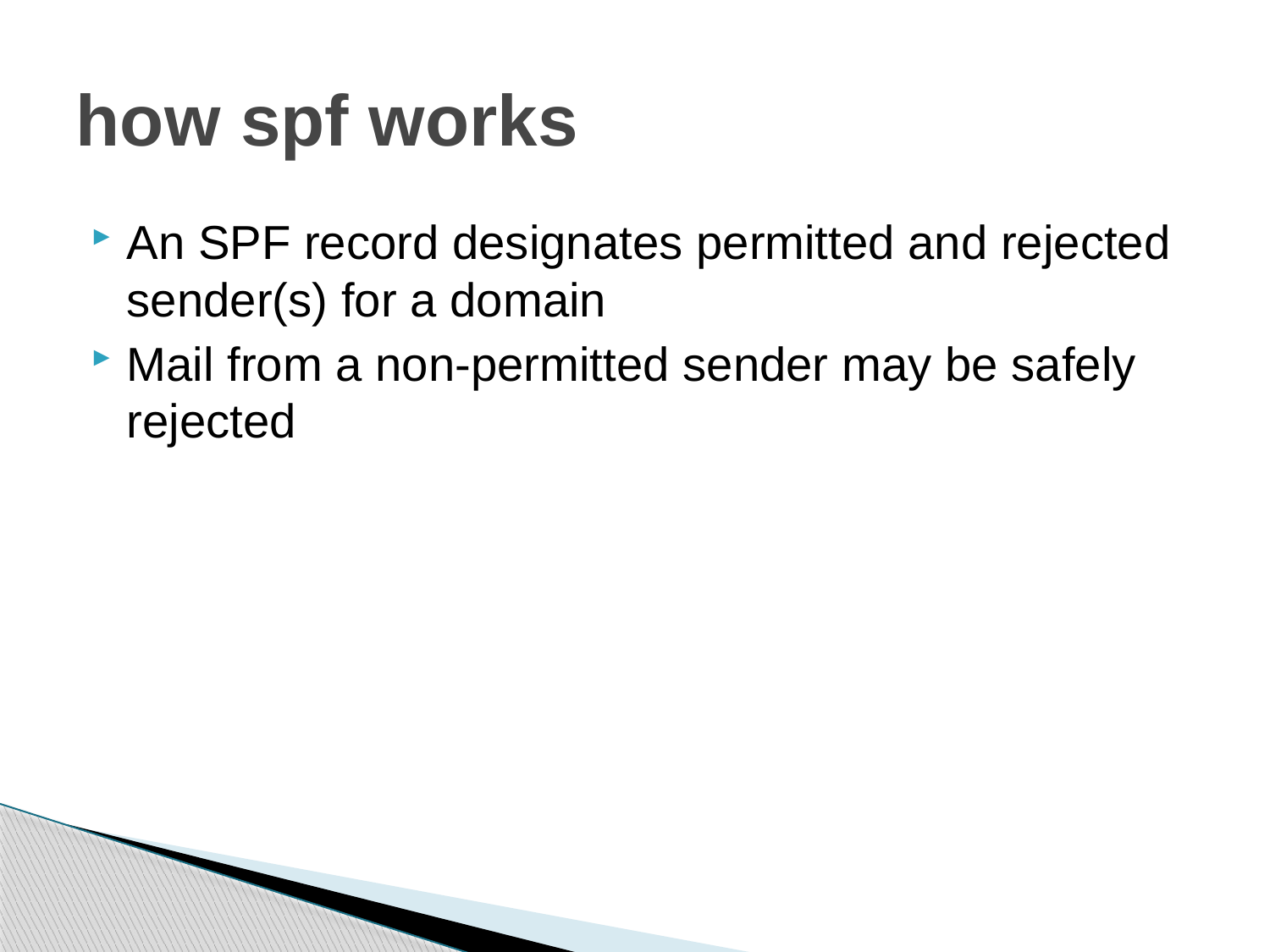

# how spf works
An SPF record designates permitted and rejected sender(s) for a domain
Mail from a non-permitted sender may be safely rejected